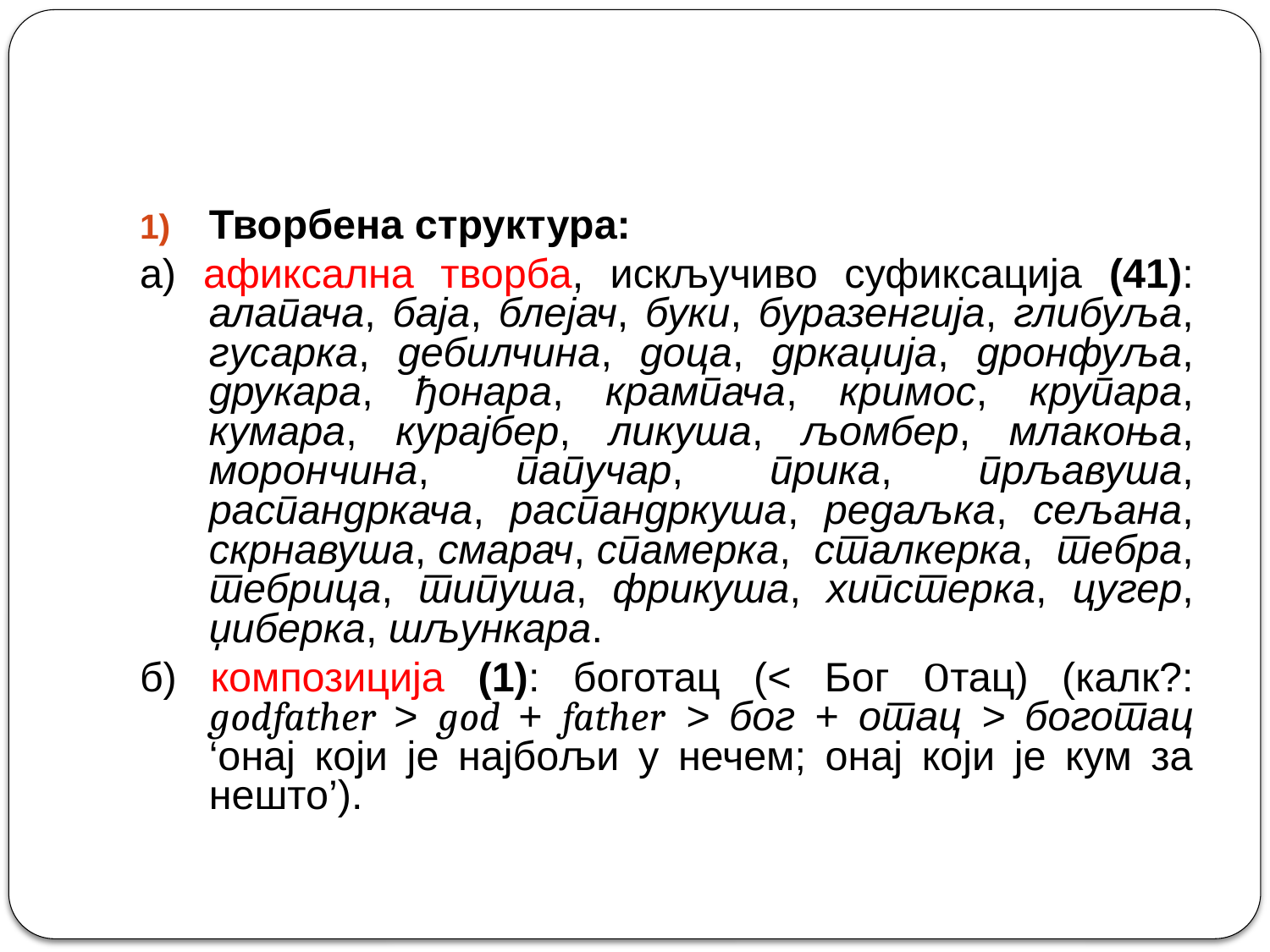

#
Творбена структура:
а) афиксална творба, искључиво суфиксација (41): алапача, баја, блејач, буки, буразенгија, глибуља, гусарка, дебилчина, доца, дркаџија, дронфуља, друкара, ђонара, крампача, кримос, крупара, кумара, курајбер, ликуша, љомбер, млакоња, морончина, папучар, прика, прљавуша, распандркача, распандркуша, редаљка, сељана, скрнавуша, смарач, спамерка,  сталкерка,  тебра, тебрица, типуша, фрикуша, хипстерка, цугер, џиберка, шљункара.
б) композиција (1): боготац (< Бог Oтац) (калк?: godfather > god + father > бог + отац > боготац ‘онај који је најбољи у нечем; онај који је кум за нешто’).